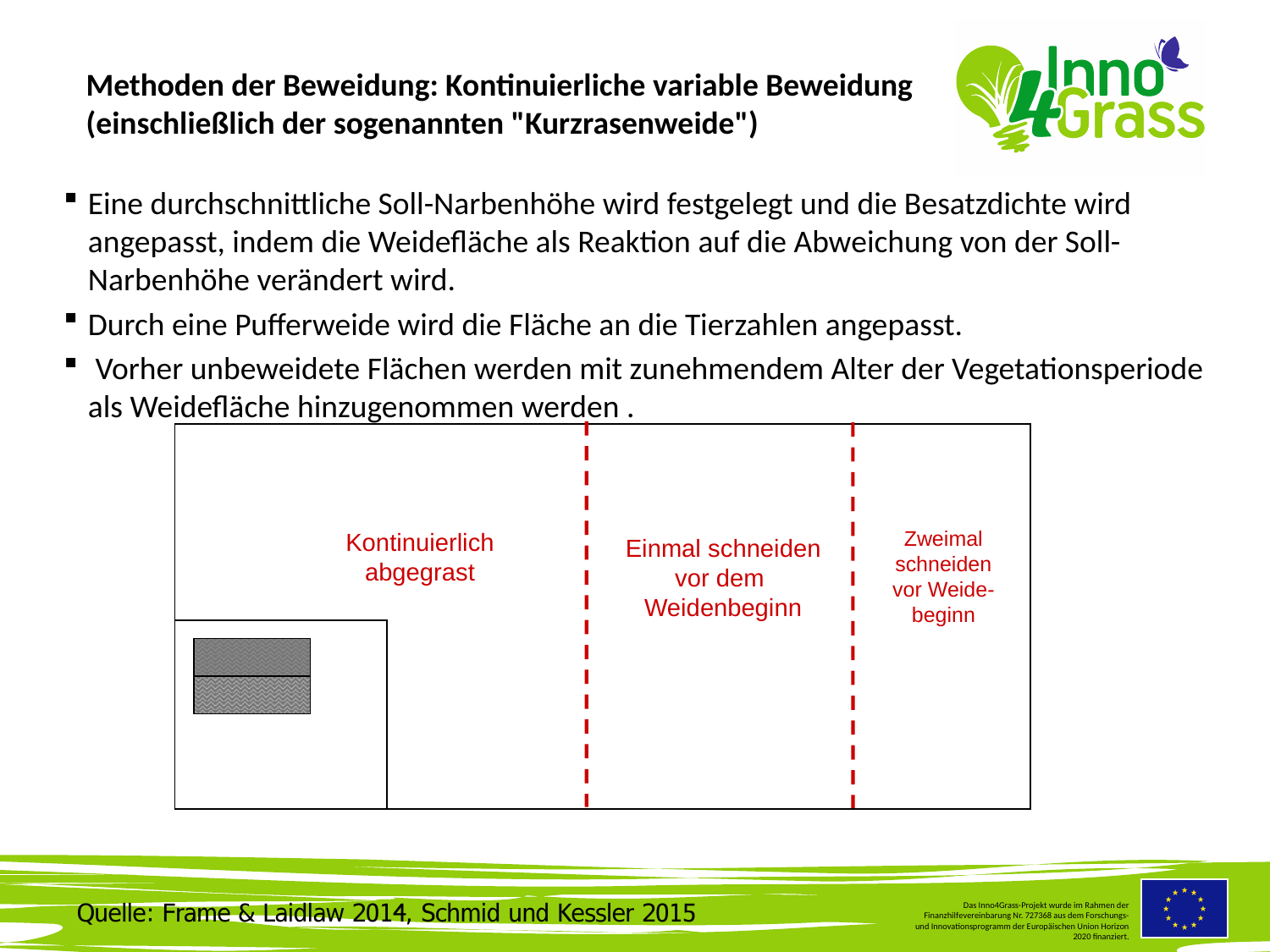

#
Methoden der Beweidung: Kontinuierliche variable Beweidung (einschließlich der sogenannten "Kurzrasenweide")
Eine durchschnittliche Soll-Narbenhöhe wird festgelegt und die Besatzdichte wird angepasst, indem die Weidefläche als Reaktion auf die Abweichung von der Soll-Narbenhöhe verändert wird.
Durch eine Pufferweide wird die Fläche an die Tierzahlen angepasst.
 Vorher unbeweidete Flächen werden mit zunehmendem Alter der Vegetationsperiode als Weidefläche hinzugenommen werden .

Zweimal schneiden
vor Weide-beginn
Kontinuierlich
abgegrast
Einmal schneiden
vor dem
Weidenbeginn

Quelle: Frame & Laidlaw 2014, Schmid und Kessler 2015